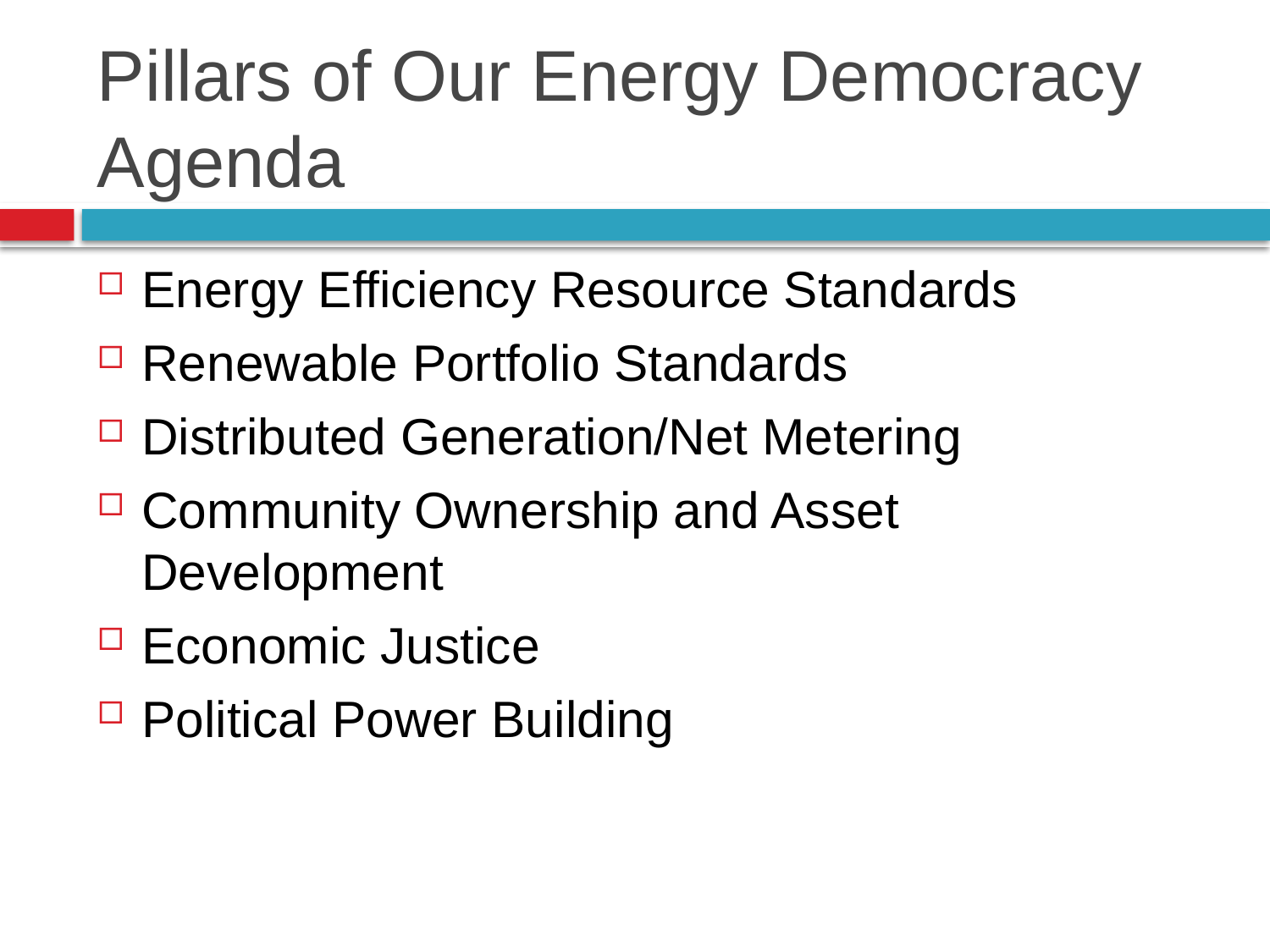

# Pillars of Our Energy Democracy Agenda
Energy Efficiency Resource Standards
Renewable Portfolio Standards
Distributed Generation/Net Metering
Community Ownership and Asset Development
Economic Justice
Political Power Building